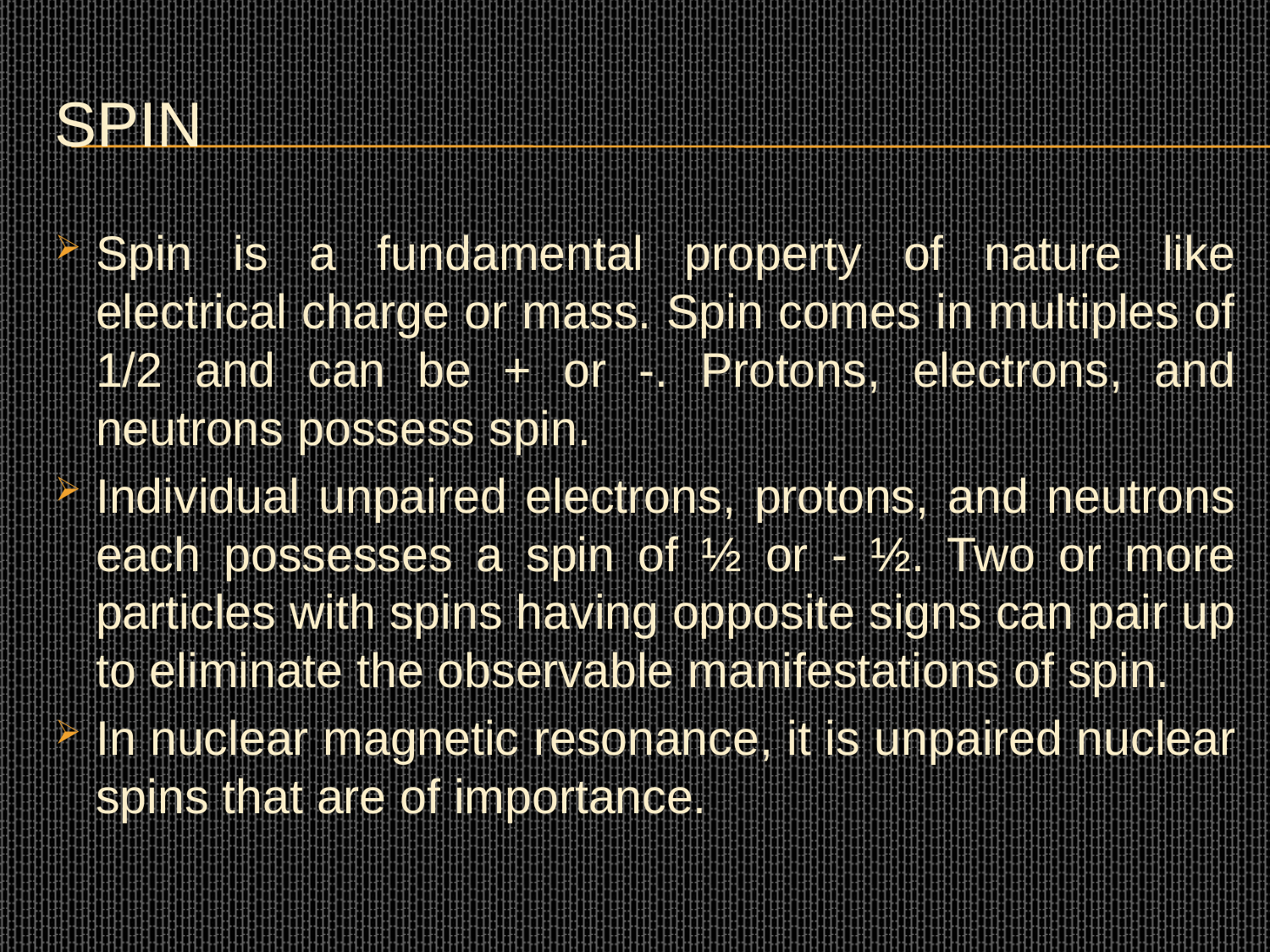

# Spin
Spin is a fundamental property of nature like electrical charge or mass. Spin comes in multiples of 1/2 and can be + or -. Protons, electrons, and neutrons possess spin.
Individual unpaired electrons, protons, and neutrons each possesses a spin of ½ or - ½. Two or more particles with spins having opposite signs can pair up to eliminate the observable manifestations of spin.
In nuclear magnetic resonance, it is unpaired nuclear spins that are of importance.